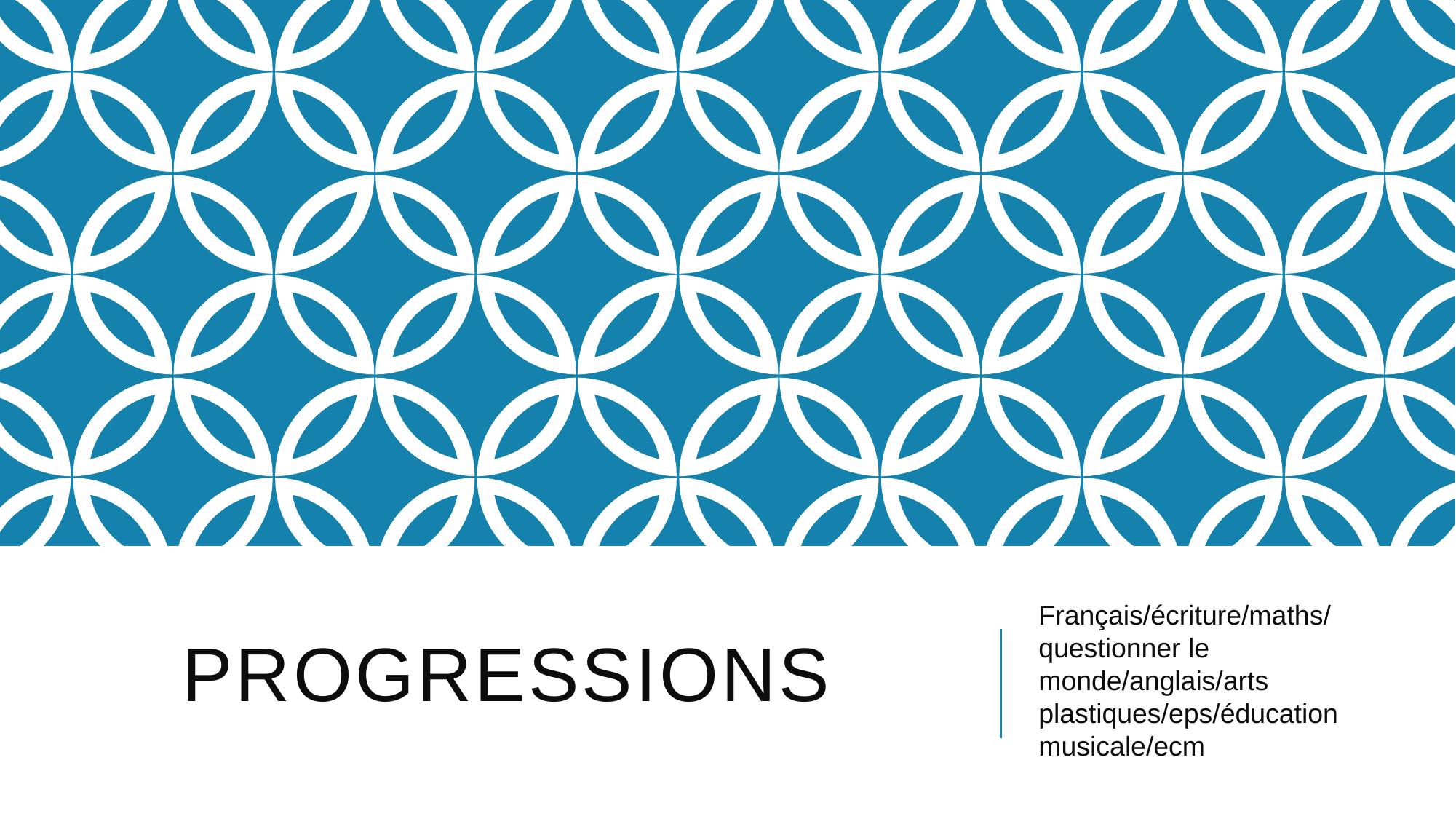

# Progressions
Français/écriture/maths/questionner le monde/anglais/arts plastiques/eps/éducation musicale/ecm